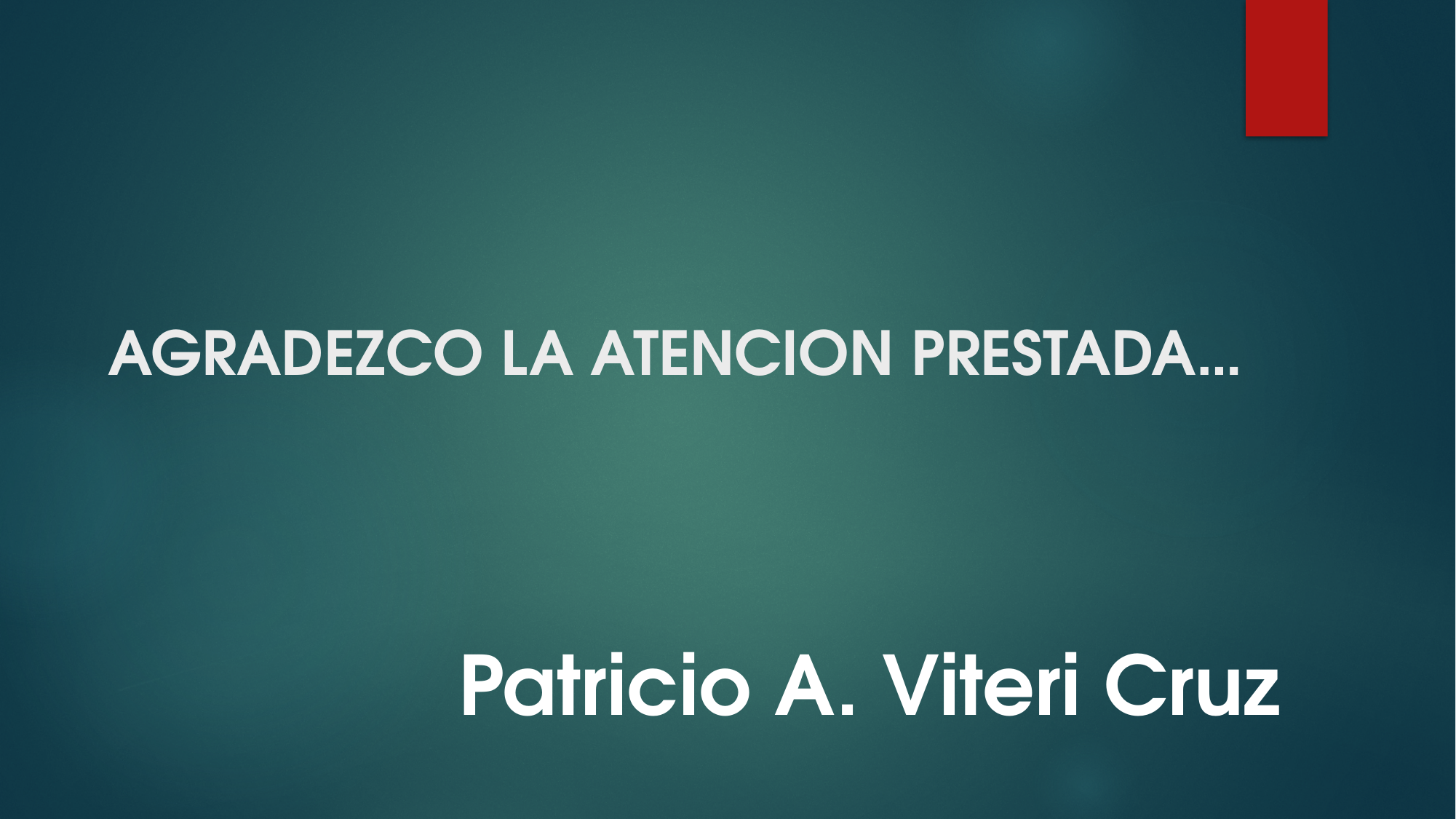

# AGRADEZCO LA ATENCION PRESTADA…
Patricio A. Viteri Cruz